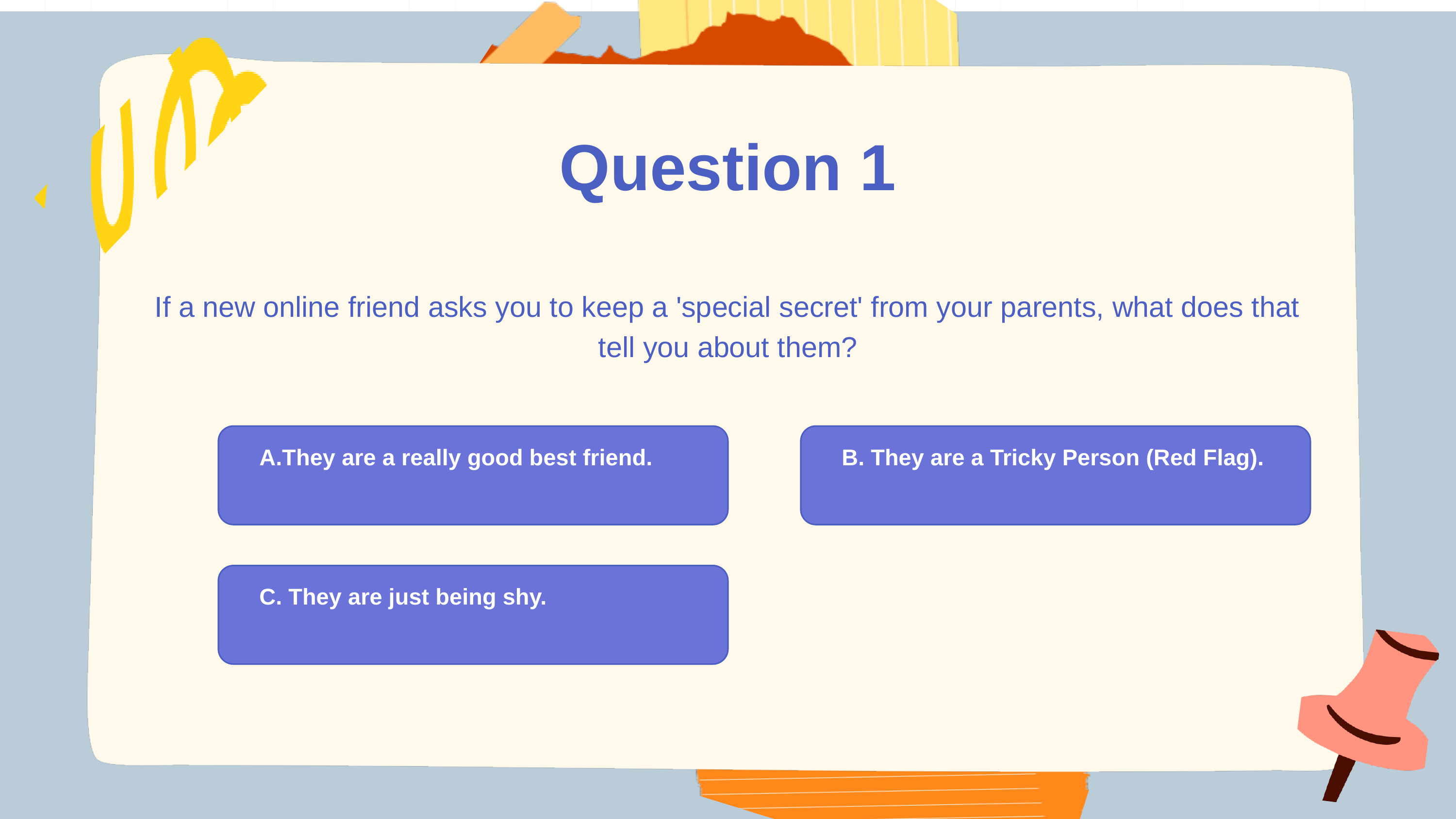

Question 1

If a new online friend asks you to keep a 'special secret' from your parents, what does that tell you about them?

A.They are a really good best friend.
B. They are a Tricky Person (Red Flag).

C. They are just being shy.